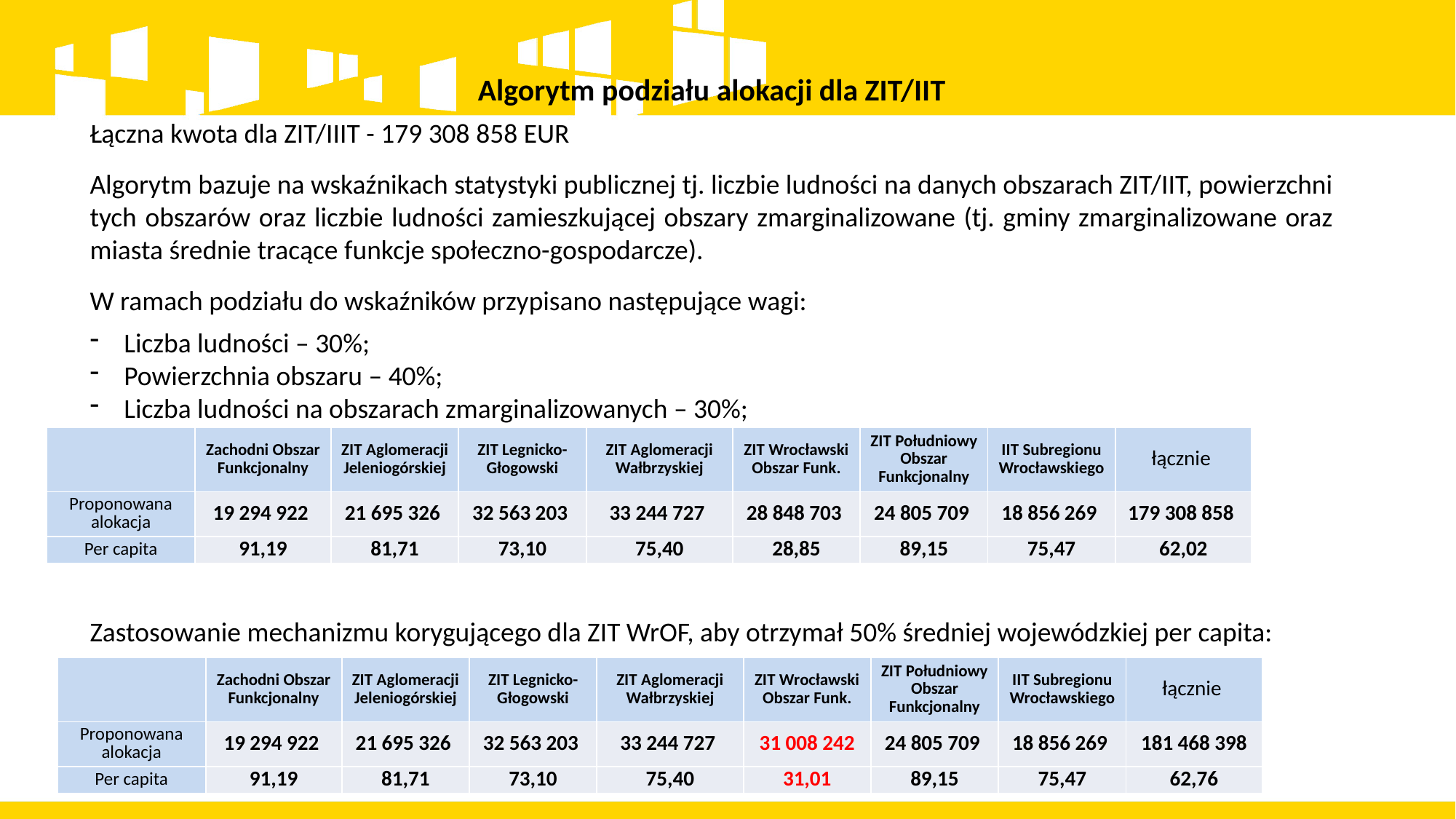

Algorytm podziału alokacji dla ZIT/IIT
Łączna kwota dla ZIT/IIIT - 179 308 858 EUR
Algorytm bazuje na wskaźnikach statystyki publicznej tj. liczbie ludności na danych obszarach ZIT/IIT, powierzchni tych obszarów oraz liczbie ludności zamieszkującej obszary zmarginalizowane (tj. gminy zmarginalizowane oraz miasta średnie tracące funkcje społeczno-gospodarcze).
W ramach podziału do wskaźników przypisano następujące wagi:
Liczba ludności – 30%;
Powierzchnia obszaru – 40%;
Liczba ludności na obszarach zmarginalizowanych – 30%;

Zastosowanie mechanizmu korygującego dla ZIT WrOF, aby otrzymał 50% średniej wojewódzkiej per capita:

|  | Zachodni Obszar Funkcjonalny | ZIT Aglomeracji Jeleniogórskiej | ZIT Legnicko-Głogowski | ZIT Aglomeracji Wałbrzyskiej | ZIT Wrocławski Obszar Funk. | ZIT Południowy Obszar Funkcjonalny | IIT Subregionu Wrocławskiego | łącznie |
| --- | --- | --- | --- | --- | --- | --- | --- | --- |
| Proponowana alokacja | 19 294 922 | 21 695 326 | 32 563 203 | 33 244 727 | 28 848 703 | 24 805 709 | 18 856 269 | 179 308 858 |
| Per capita | 91,19 | 81,71 | 73,10 | 75,40 | 28,85 | 89,15 | 75,47 | 62,02 |
|  | Zachodni Obszar Funkcjonalny | ZIT Aglomeracji Jeleniogórskiej | ZIT Legnicko-Głogowski | ZIT Aglomeracji Wałbrzyskiej | ZIT Wrocławski Obszar Funk. | ZIT Południowy Obszar Funkcjonalny | IIT Subregionu Wrocławskiego | łącznie |
| --- | --- | --- | --- | --- | --- | --- | --- | --- |
| Proponowana alokacja | 19 294 922 | 21 695 326 | 32 563 203 | 33 244 727 | 31 008 242 | 24 805 709 | 18 856 269 | 181 468 398 |
| Per capita | 91,19 | 81,71 | 73,10 | 75,40 | 31,01 | 89,15 | 75,47 | 62,76 |